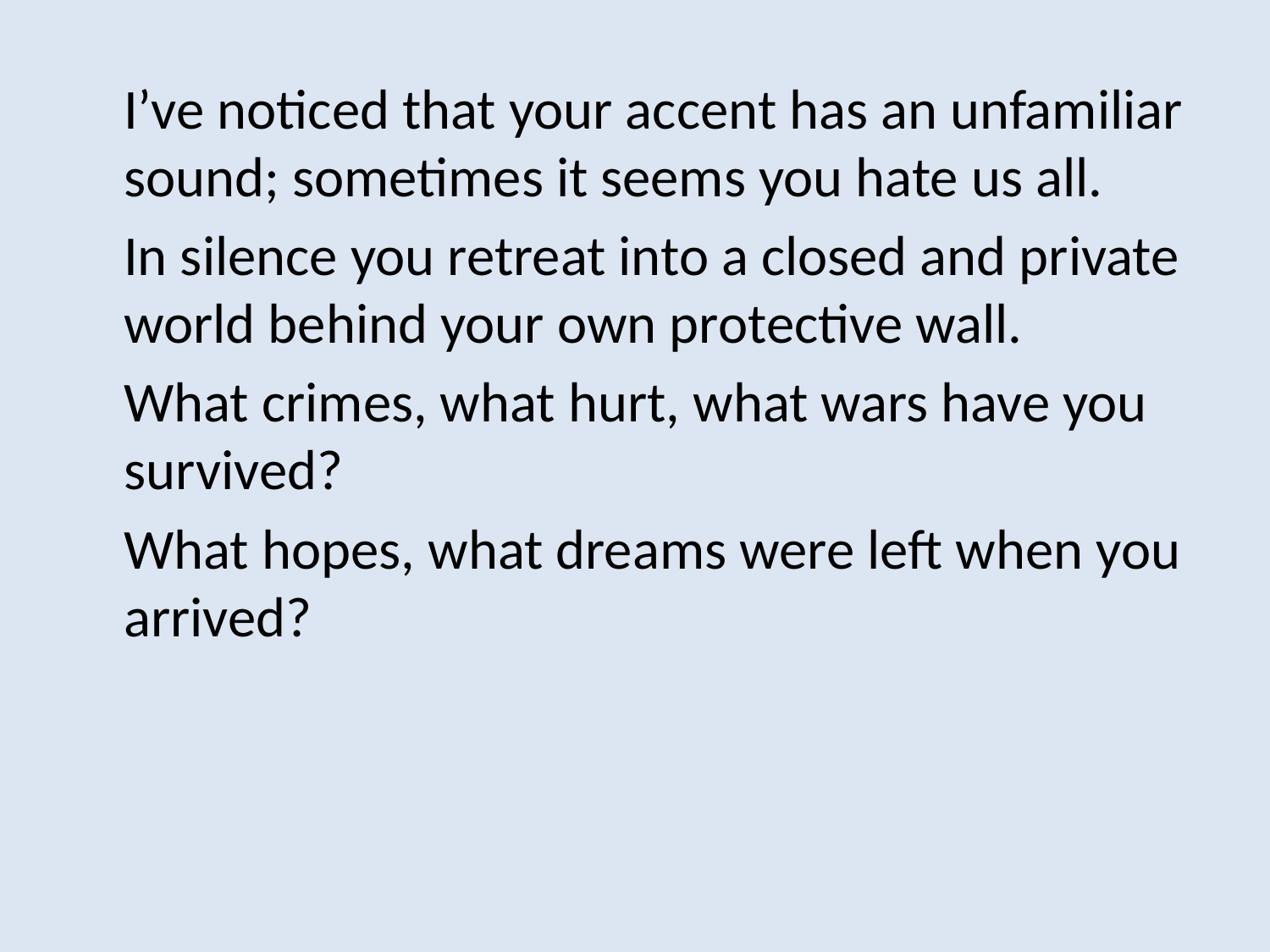

I’ve noticed that your accent has an unfamiliar sound; sometimes it seems you hate us all.
	In silence you retreat into a closed and private world behind your own protective wall.
	What crimes, what hurt, what wars have you survived?
	What hopes, what dreams were left when you arrived?